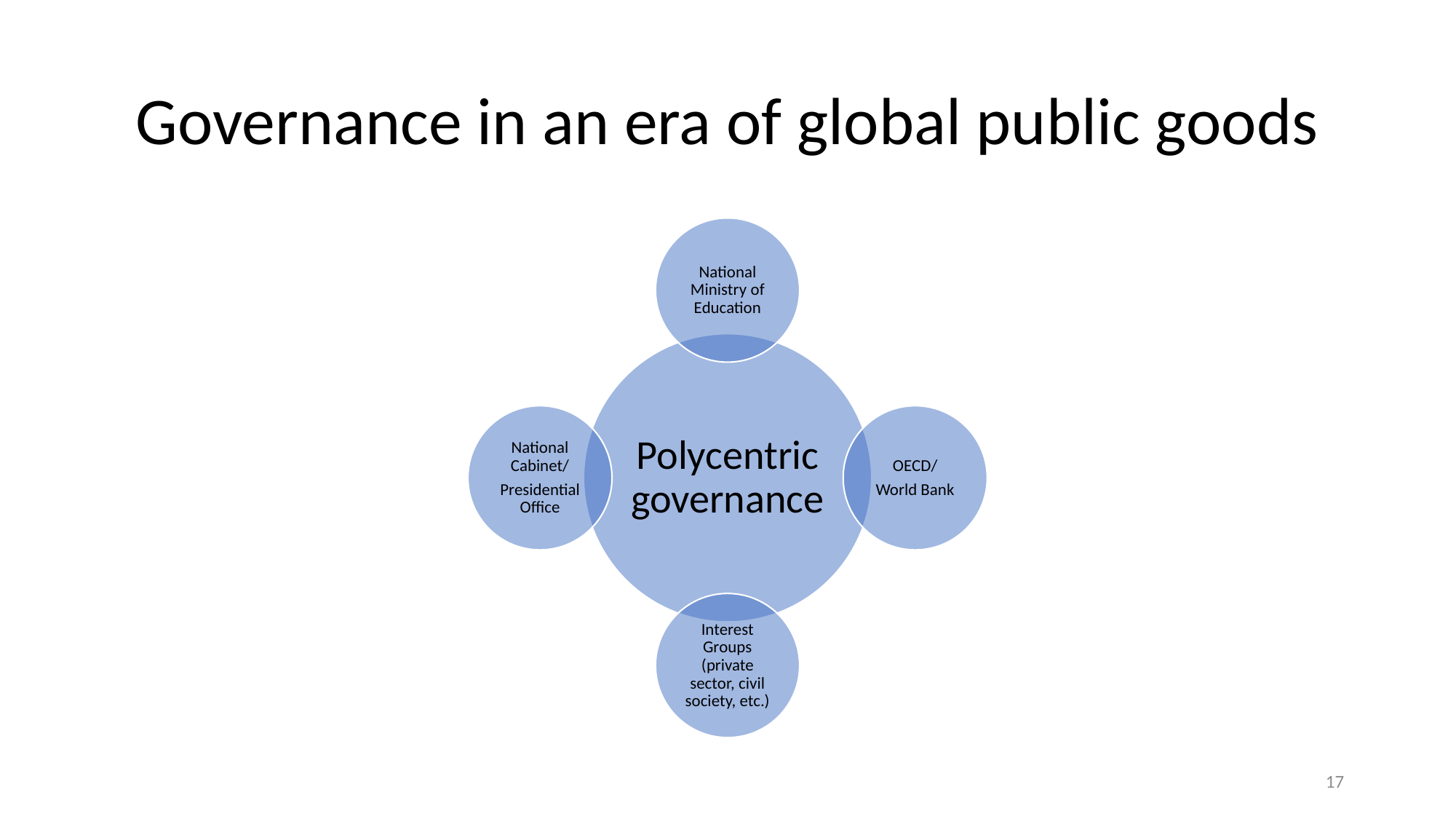

# Governance in an era of global public goods
Polycentric governance
National Ministry of Education
OECD/
World Bank
Interest Groups (private sector, civil society, etc.)
National Cabinet/
Presidential Office
17